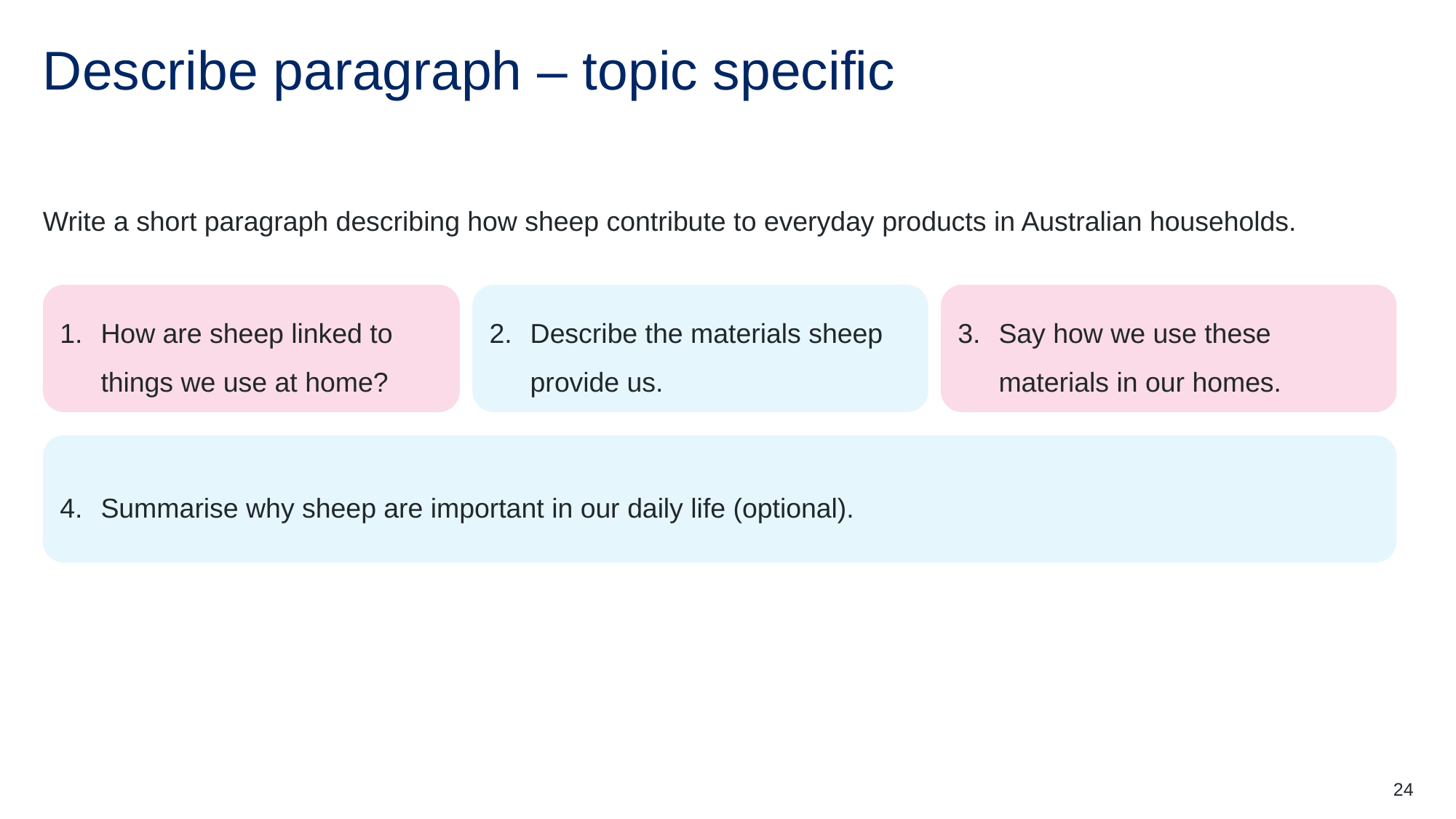

# Describe paragraph – topic specific
Write a short paragraph describing how sheep contribute to everyday products in Australian households.
How are sheep linked to things we use at home?
Describe the materials sheep provide us.
Say how we use these materials in our homes.
Summarise why sheep are important in our daily life (optional).
24